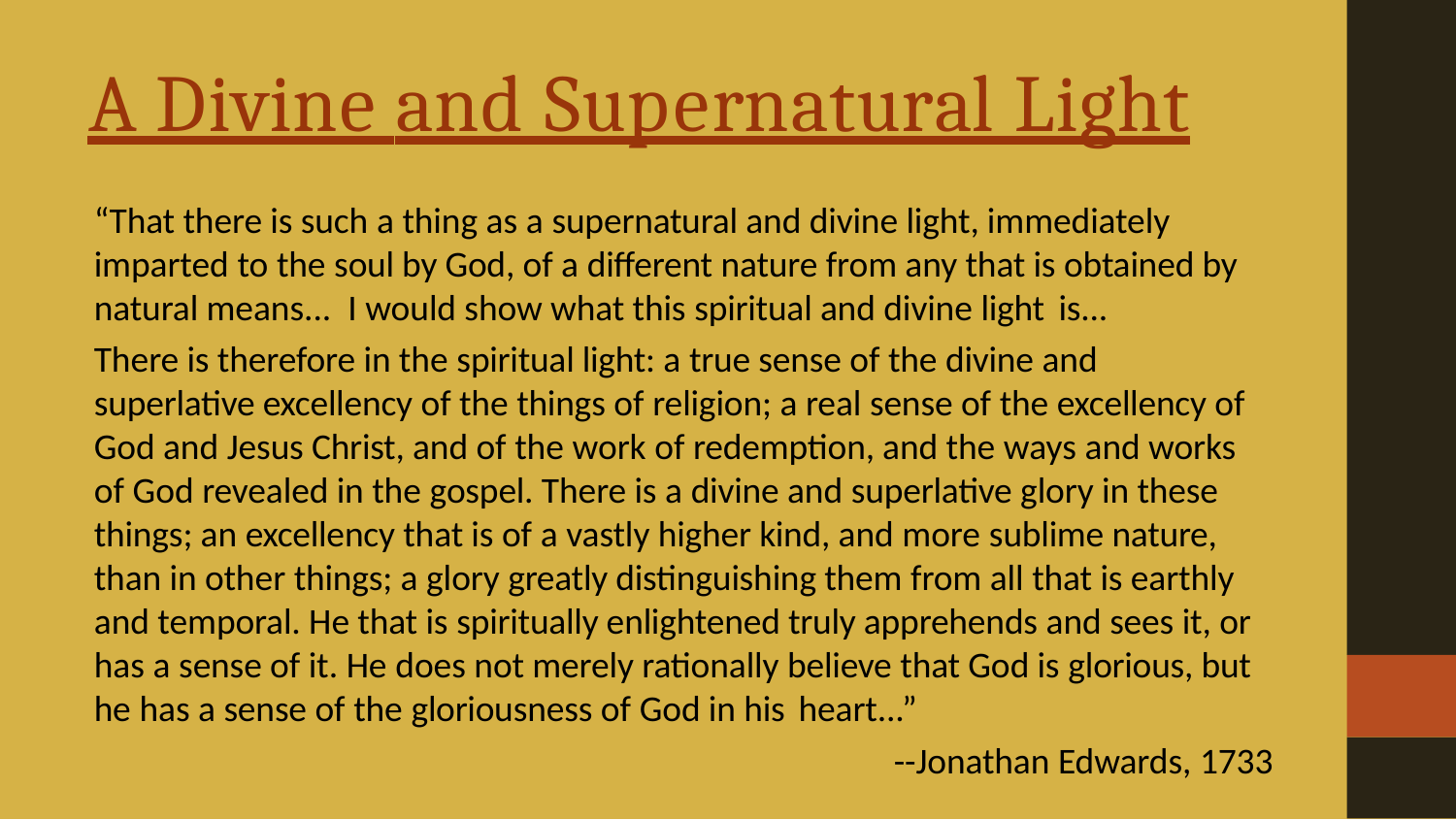

# A Divine and Supernatural Light
“That there is such a thing as a supernatural and divine light, immediately  imparted to the soul by God, of a different nature from any that is obtained by  natural means...  I would show what this spiritual and divine light is...
There is therefore in the spiritual light: a true sense of the divine and  superlative excellency of the things of religion; a real sense of the excellency of  God and Jesus Christ, and of the work of redemption, and the ways and works  of God revealed in the gospel. There is a divine and superlative glory in these  things; an excellency that is of a vastly higher kind, and more sublime nature,  than in other things; a glory greatly distinguishing them from all that is earthly  and temporal. He that is spiritually enlightened truly apprehends and sees it, or  has a sense of it. He does not merely rationally believe that God is glorious, but  he has a sense of the gloriousness of God in his heart...”
--Jonathan Edwards, 1733